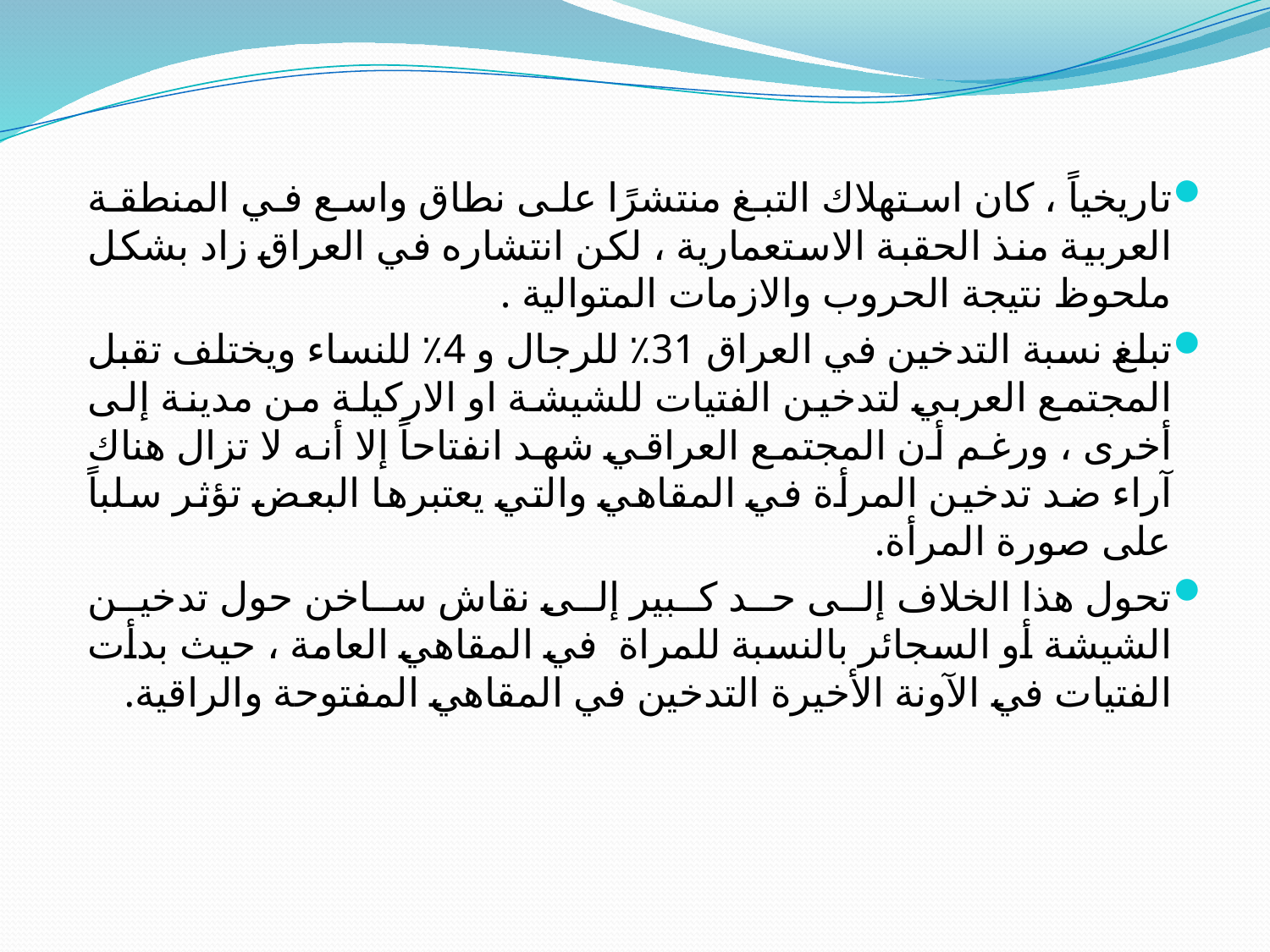

تاريخياً ، كان استهلاك التبغ منتشرًا على نطاق واسع في المنطقة العربية منذ الحقبة الاستعمارية ، لكن انتشاره في العراق زاد بشكل ملحوظ نتيجة الحروب والازمات المتوالية .
تبلغ نسبة التدخين في العراق 31٪ للرجال و 4٪ للنساء ويختلف تقبل المجتمع العربي لتدخين الفتيات للشيشة او الاركيلة من مدينة إلى أخرى ، ورغم أن المجتمع العراقي شهد انفتاحاً إلا أنه لا تزال هناك آراء ضد تدخين المرأة في المقاهي والتي يعتبرها البعض تؤثر سلباً على صورة المرأة.
تحول هذا الخلاف إلى حد كبير إلى نقاش ساخن حول تدخين الشيشة أو السجائر بالنسبة للمراة  في المقاهي العامة ، حيث بدأت الفتيات في الآونة الأخيرة التدخين في المقاهي المفتوحة والراقية.